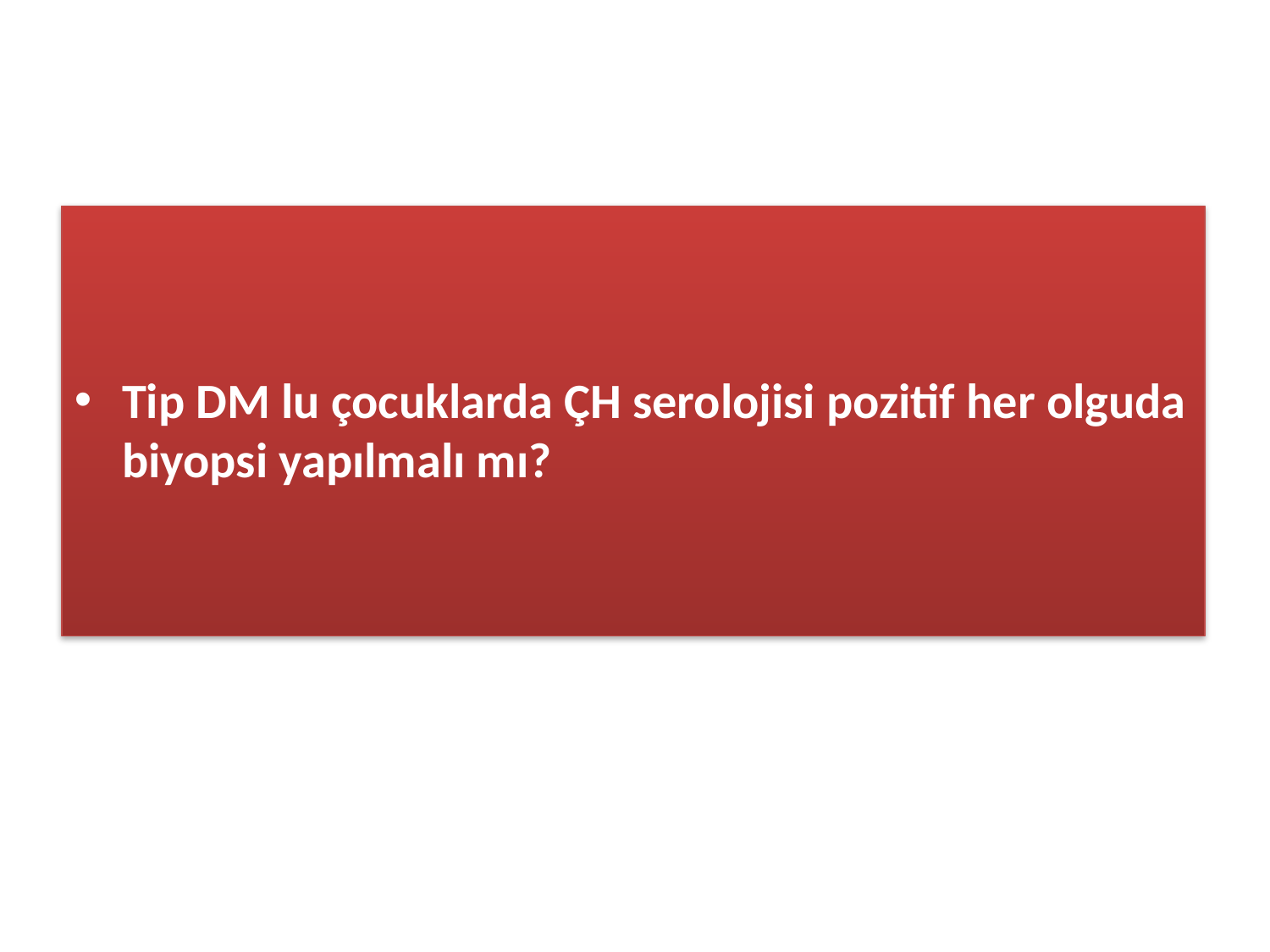

#

Tip DM lu çocuklarda ÇH serolojisi pozitif her olguda biyopsi yapılmalı mı?